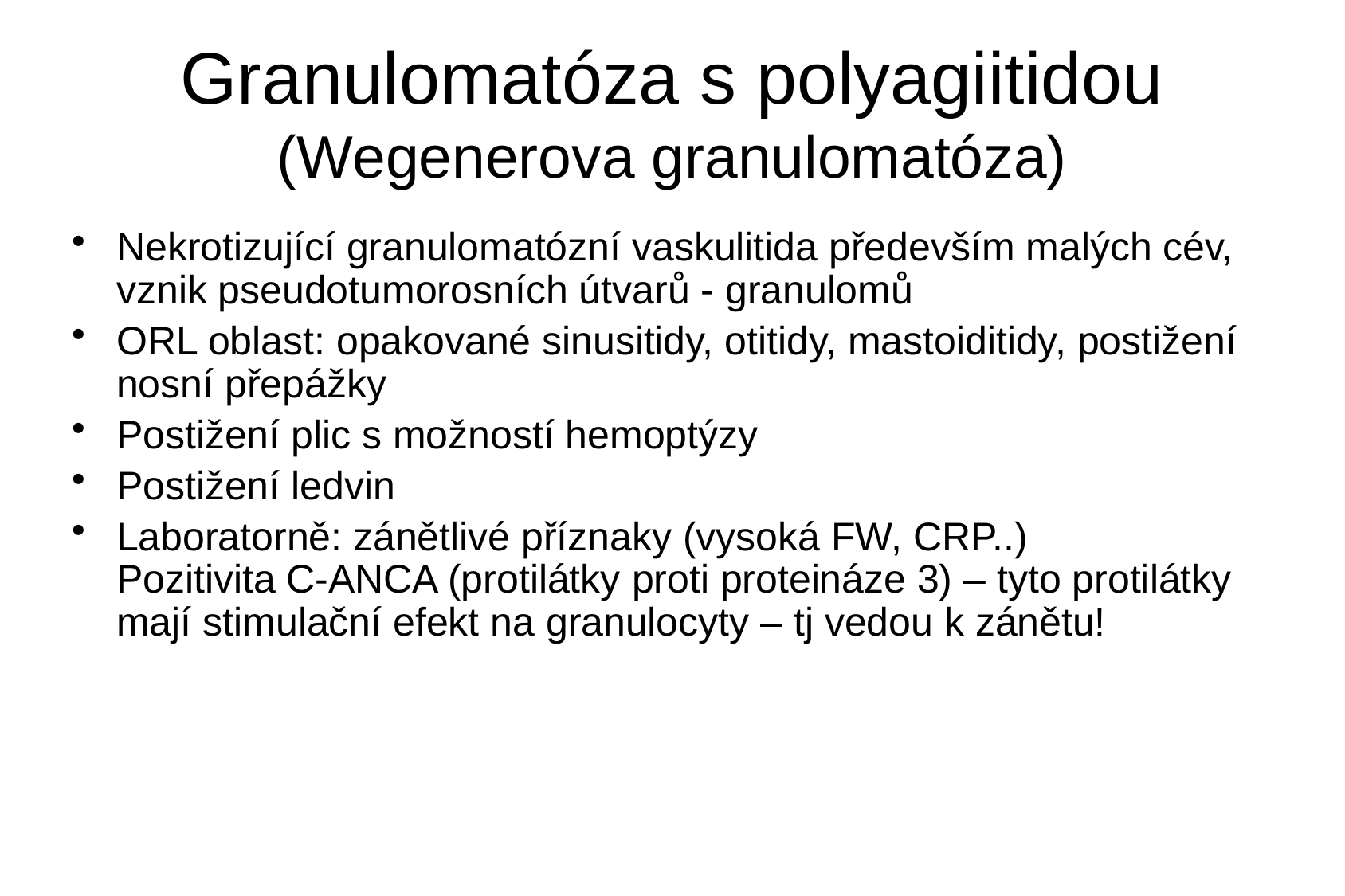

# Granulomatóza s polyagiitidou (Wegenerova granulomatóza)
Nekrotizující granulomatózní vaskulitida především malých cév, vznik pseudotumorosních útvarů - granulomů
ORL oblast: opakované sinusitidy, otitidy, mastoiditidy, postižení nosní přepážky
Postižení plic s možností hemoptýzy
Postižení ledvin
Laboratorně: zánětlivé příznaky (vysoká FW, CRP..)
Pozitivita C-ANCA (protilátky proti proteináze 3) – tyto protilátky mají stimulační efekt na granulocyty – tj vedou k zánětu!